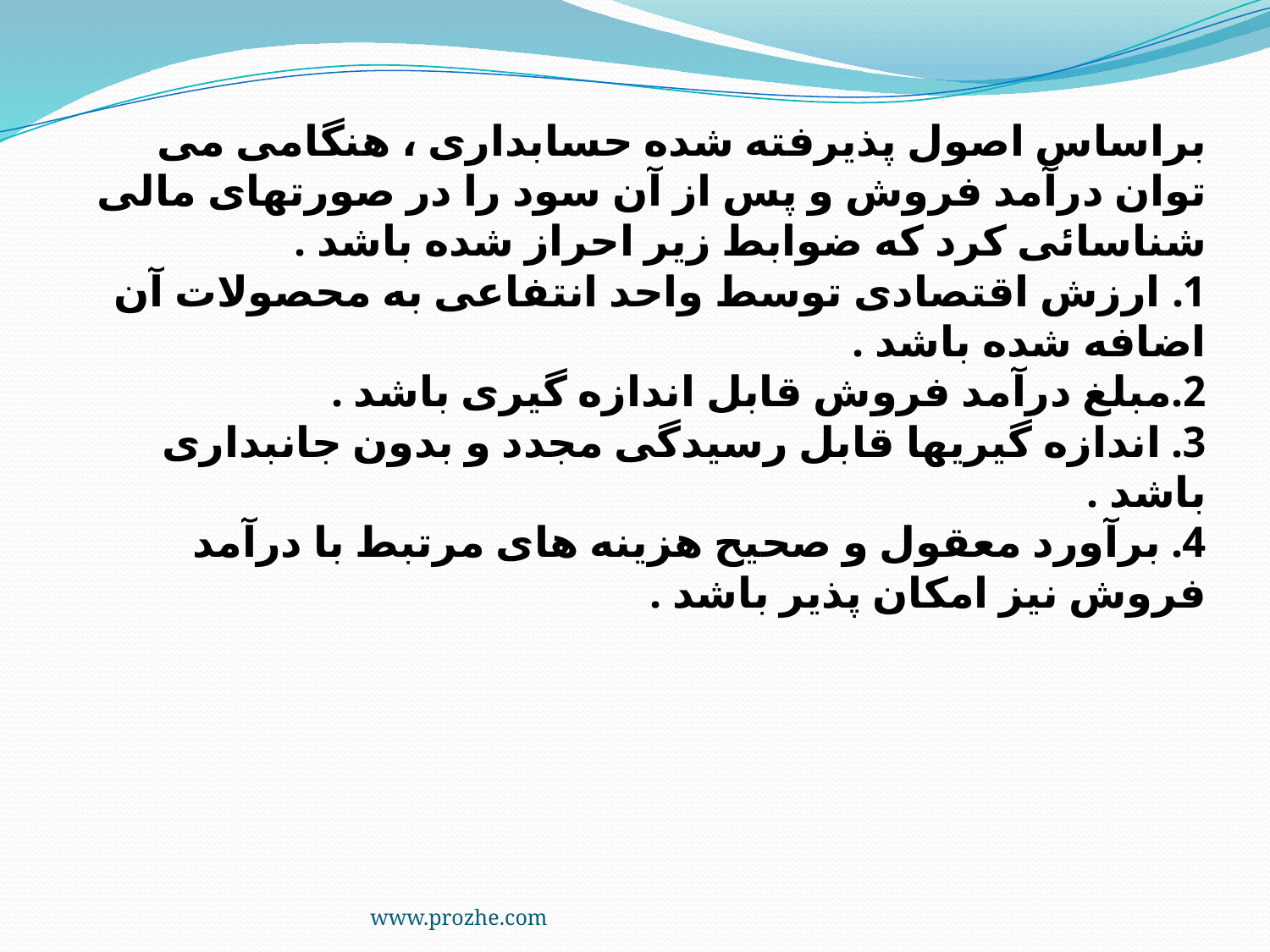

# براساس اصول پذیرفته شده حسابداری ، هنگامی می توان درآمد فروش و پس از آن سود را در صورتهای مالی شناسائی کرد که ضوابط زیر احراز شده باشد . 1. ارزش اقتصادی توسط واحد انتفاعی به محصولات آن اضافه شده باشد . 2.مبلغ درآمد فروش قابل اندازه گیری باشد . 3. اندازه گیریها قابل رسیدگی مجدد و بدون جانبداری باشد . 4. برآورد معقول و صحیح هزینه های مرتبط با درآمد فروش نیز امکان پذیر باشد .
www.prozhe.com